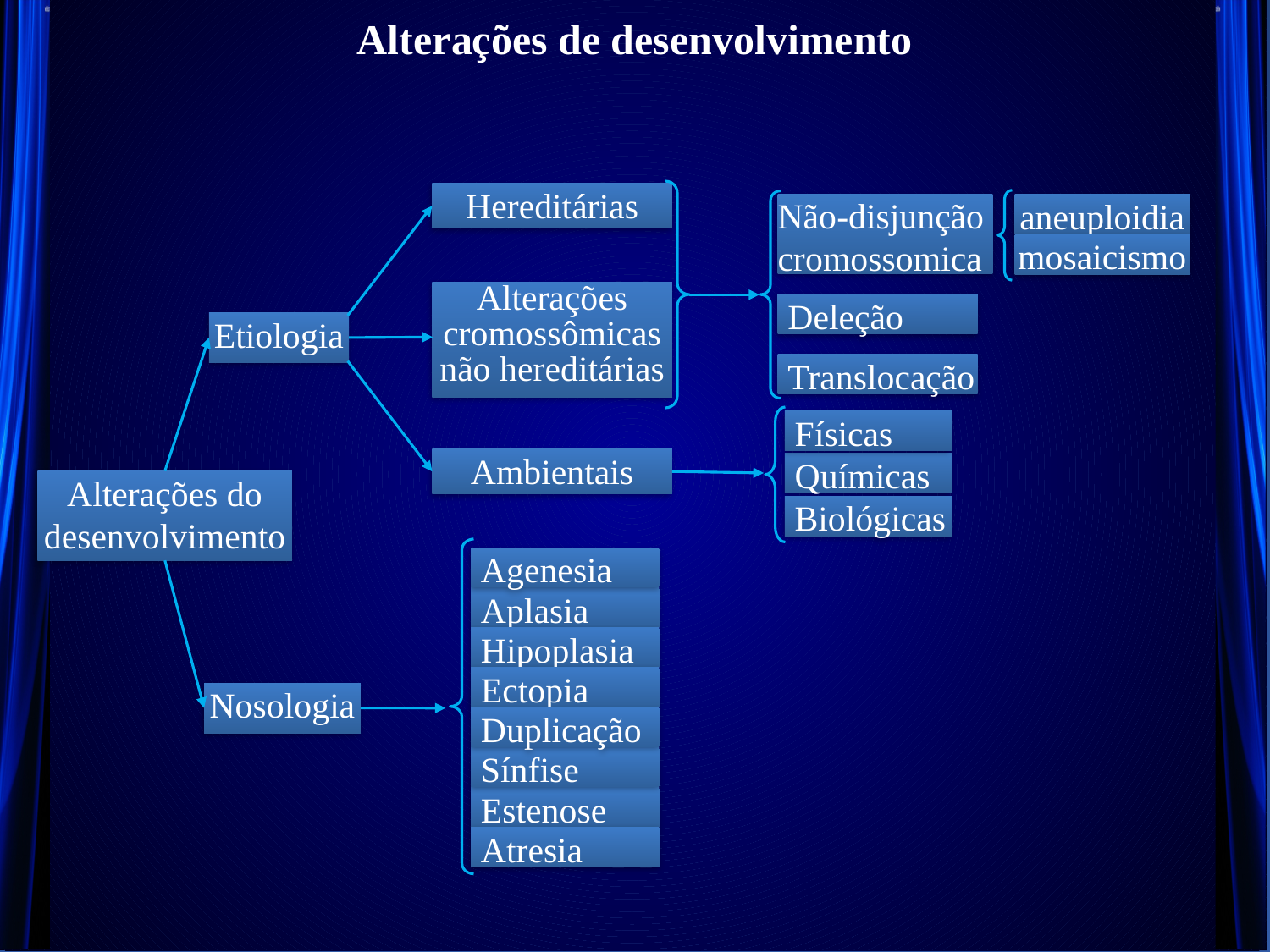

Alterações de desenvolvimento

Hereditárias

Não-disjunção cromossomica
aneuploidia
mosaicismo
Alterações cromossômicas não hereditárias
Deleção
Etiologia
Translocação

Físicas
Ambientais
Químicas
Alterações do desenvolvimento
Biológicas

Agenesia
Aplasia
Hipoplasia
Ectopia
Nosologia
Duplicação
Sínfise
Estenose
Atresia